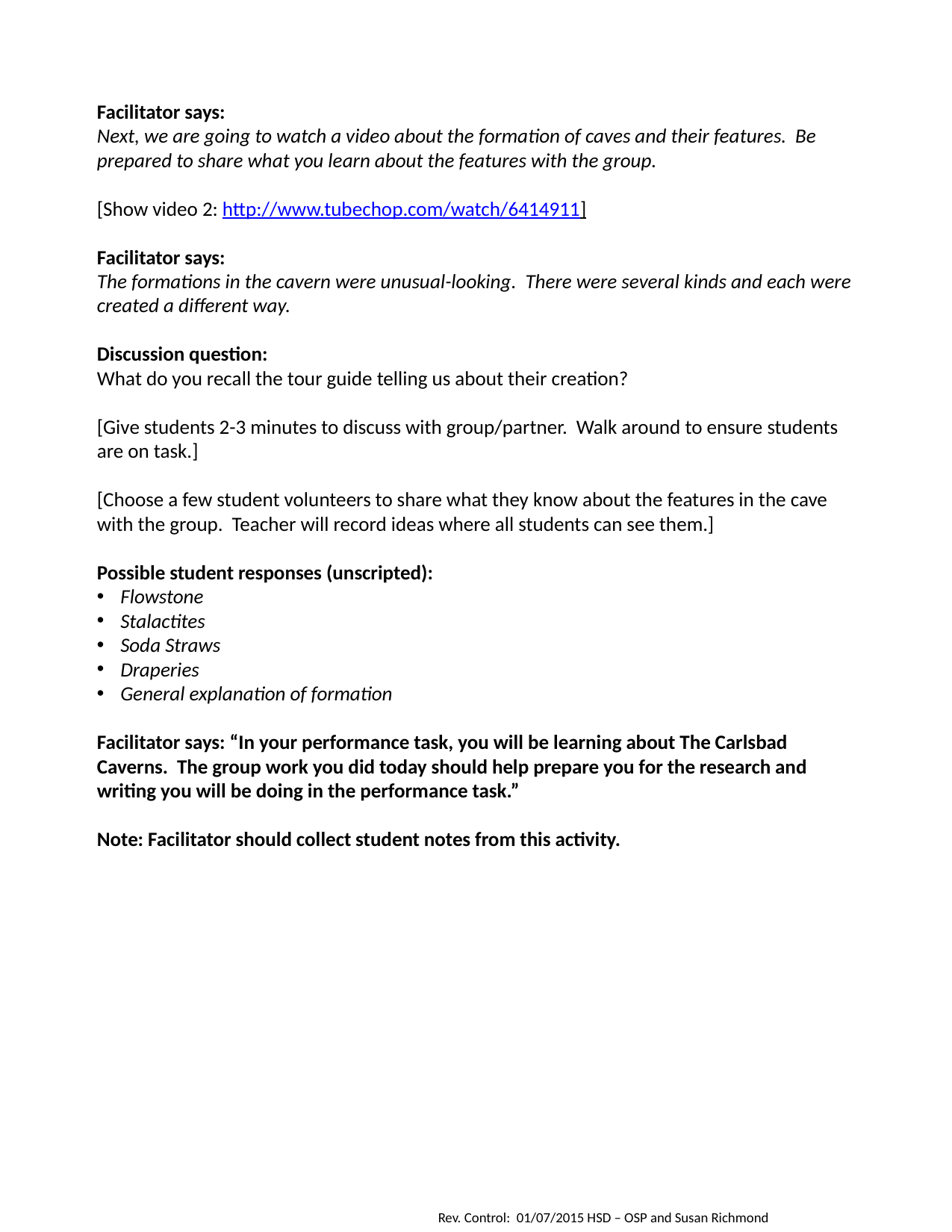

Facilitator says:
Next, we are going to watch a video about the formation of caves and their features.  Be prepared to share what you learn about the features with the group.

[Show video 2: http://www.tubechop.com/watch/6414911]

Facilitator says:
The formations in the cavern were unusual-looking.  There were several kinds and each were created a different way.

Discussion question:
What do you recall the tour guide telling us about their creation?

[Give students 2-3 minutes to discuss with group/partner.  Walk around to ensure students are on task.]

[Choose a few student volunteers to share what they know about the features in the cave with the group.  Teacher will record ideas where all students can see them.]

Possible student responses (unscripted):
Flowstone
Stalactites
Soda Straws
Draperies
General explanation of formation

Facilitator says: “In your performance task, you will be learning about The Carlsbad Caverns.  The group work you did today should help prepare you for the research and writing you will be doing in the performance task.”

Note: Facilitator should collect student notes from this activity.